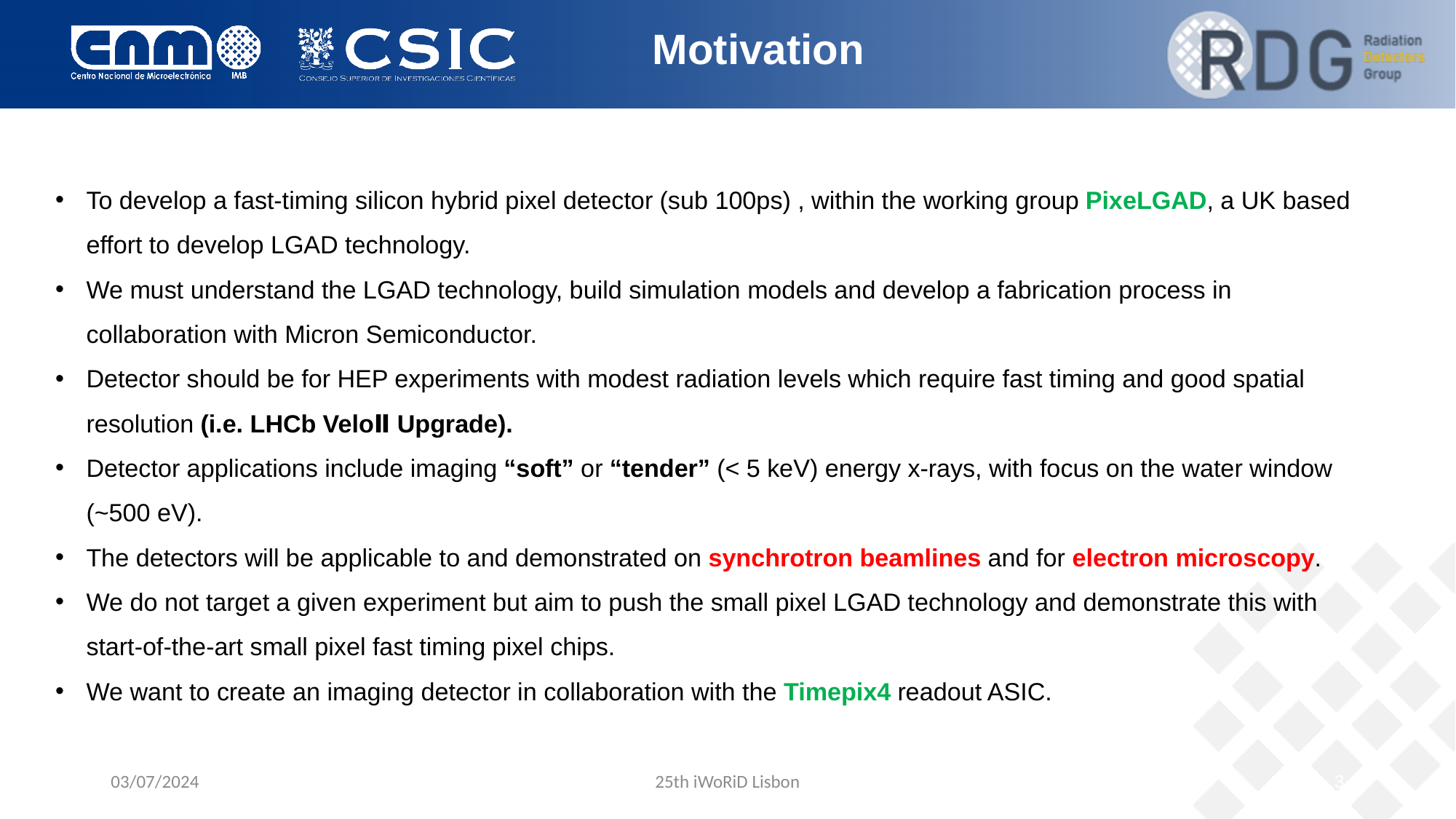

# Motivation

To develop a fast-timing silicon hybrid pixel detector (sub 100ps) , within the working group PixeLGAD, a UK based effort to develop LGAD technology.
We must understand the LGAD technology, build simulation models and develop a fabrication process in collaboration with Micron Semiconductor.
Detector should be for HEP experiments with modest radiation levels which require fast timing and good spatial resolution (i.e. LHCb VeloⅡ Upgrade).
Detector applications include imaging “soft” or “tender” (< 5 keV) energy x-rays, with focus on the water window (~500 eV).
The detectors will be applicable to and demonstrated on synchrotron beamlines and for electron microscopy.
We do not target a given experiment but aim to push the small pixel LGAD technology and demonstrate this with start-of-the-art small pixel fast timing pixel chips.
We want to create an imaging detector in collaboration with the Timepix4 readout ASIC.

03/07/2024
25th iWoRiD Lisbon
3